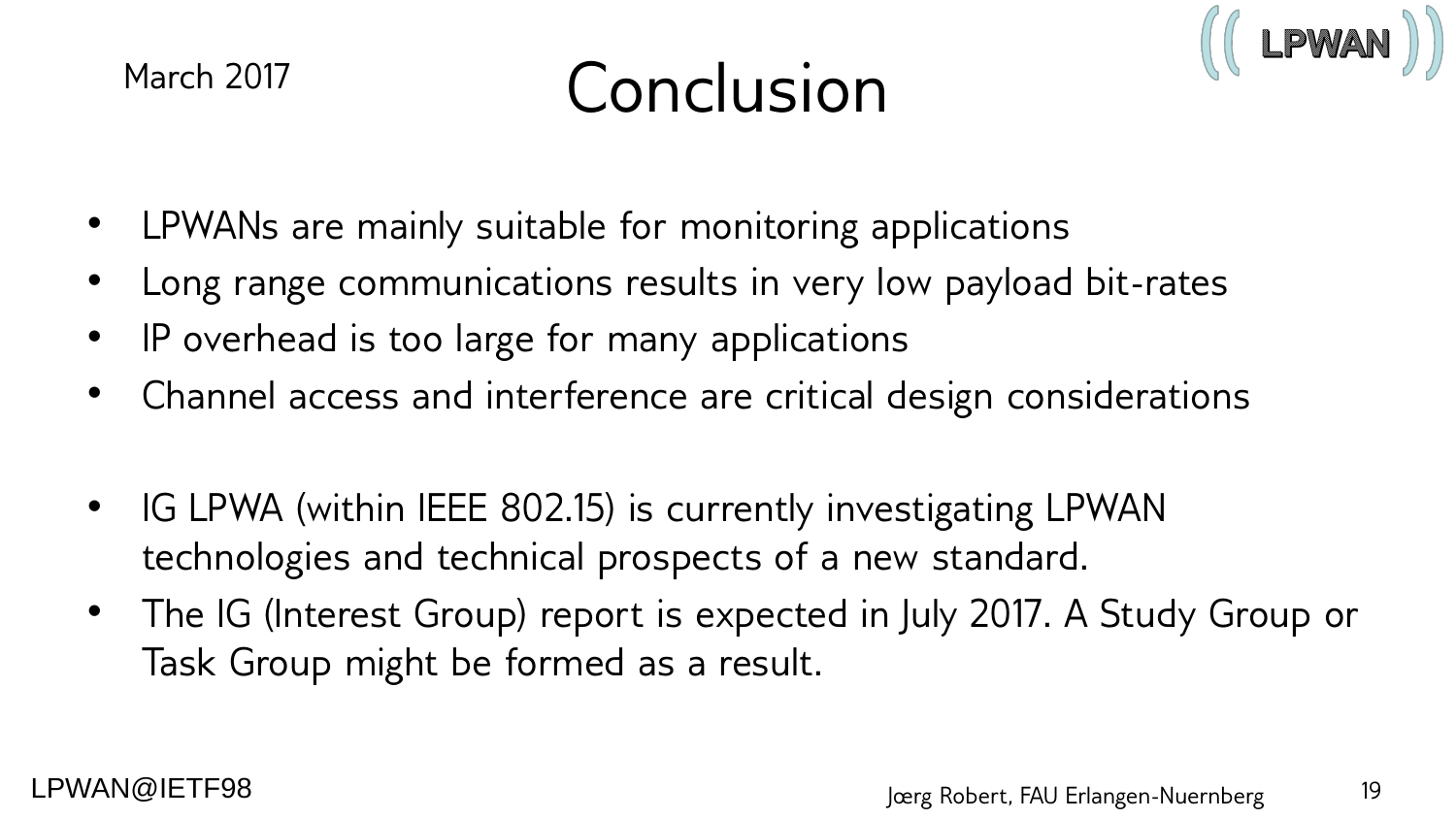

# Conclusion
March 2017
LPWANs are mainly suitable for monitoring applications
Long range communications results in very low payload bit-rates
IP overhead is too large for many applications
Channel access and interference are critical design considerations

IG LPWA (within IEEE 802.15) is currently investigating LPWAN technologies and technical prospects of a new standard.
The IG (Interest Group) report is expected in July 2017. A Study Group or Task Group might be formed as a result.

19
Joerg Robert, FAU Erlangen-Nuernberg